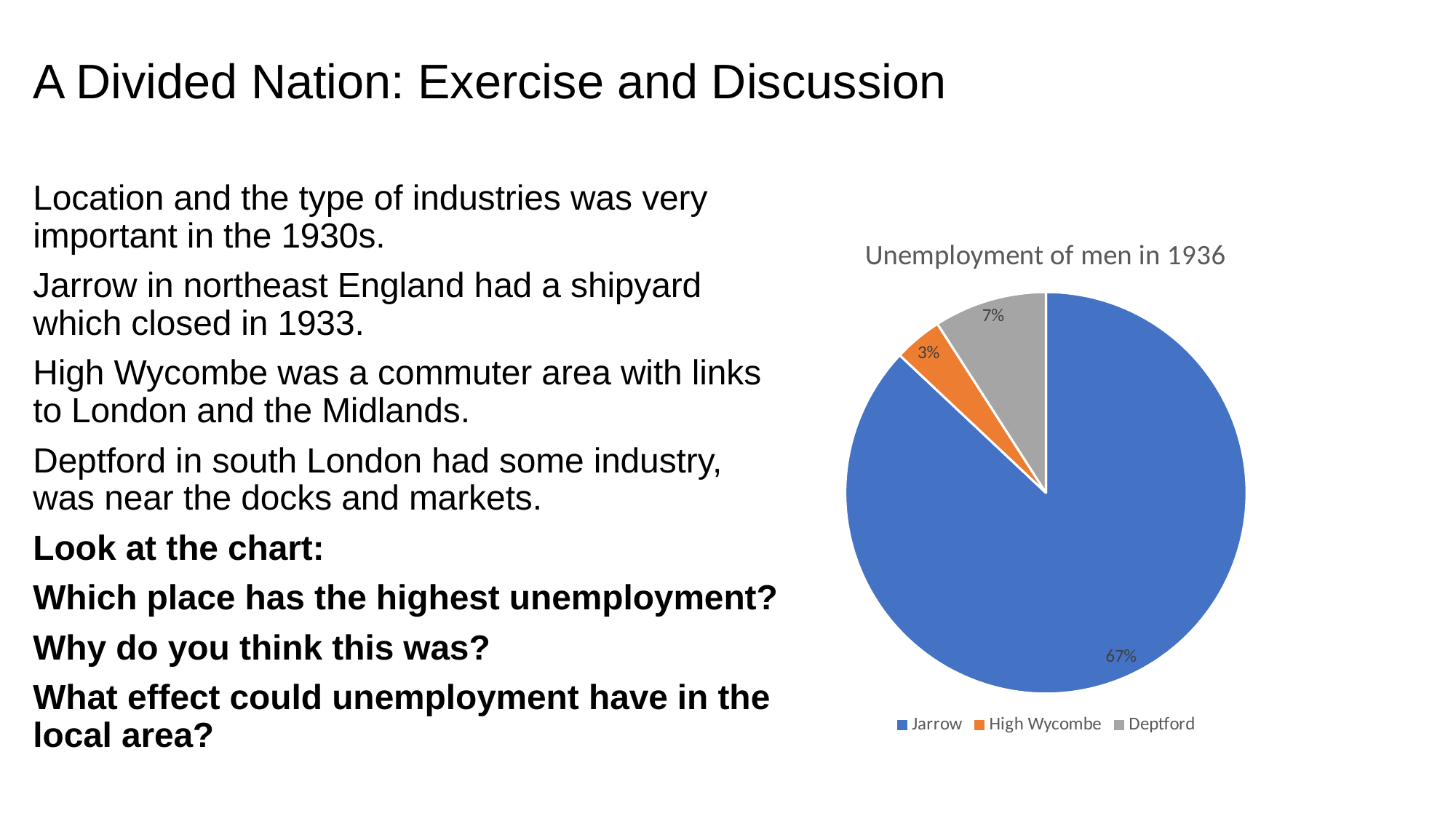

# A Divided Nation: Exercise and Discussion
Location and the type of industries was very important in the 1930s.
Jarrow in northeast England had a shipyard which closed in 1933.
High Wycombe was a commuter area with links to London and the Midlands.
Deptford in south London had some industry, was near the docks and markets.
Look at the chart:
Which place has the highest unemployment?
Why do you think this was?
What effect could unemployment have in the local area?

### Chart: Unemployment of men in 1936

| Category | Unemployment in 1936 |
|---|---|
| Jarrow | 0.67 |
| High Wycombe | 0.03 |
| Deptford | 0.07 |